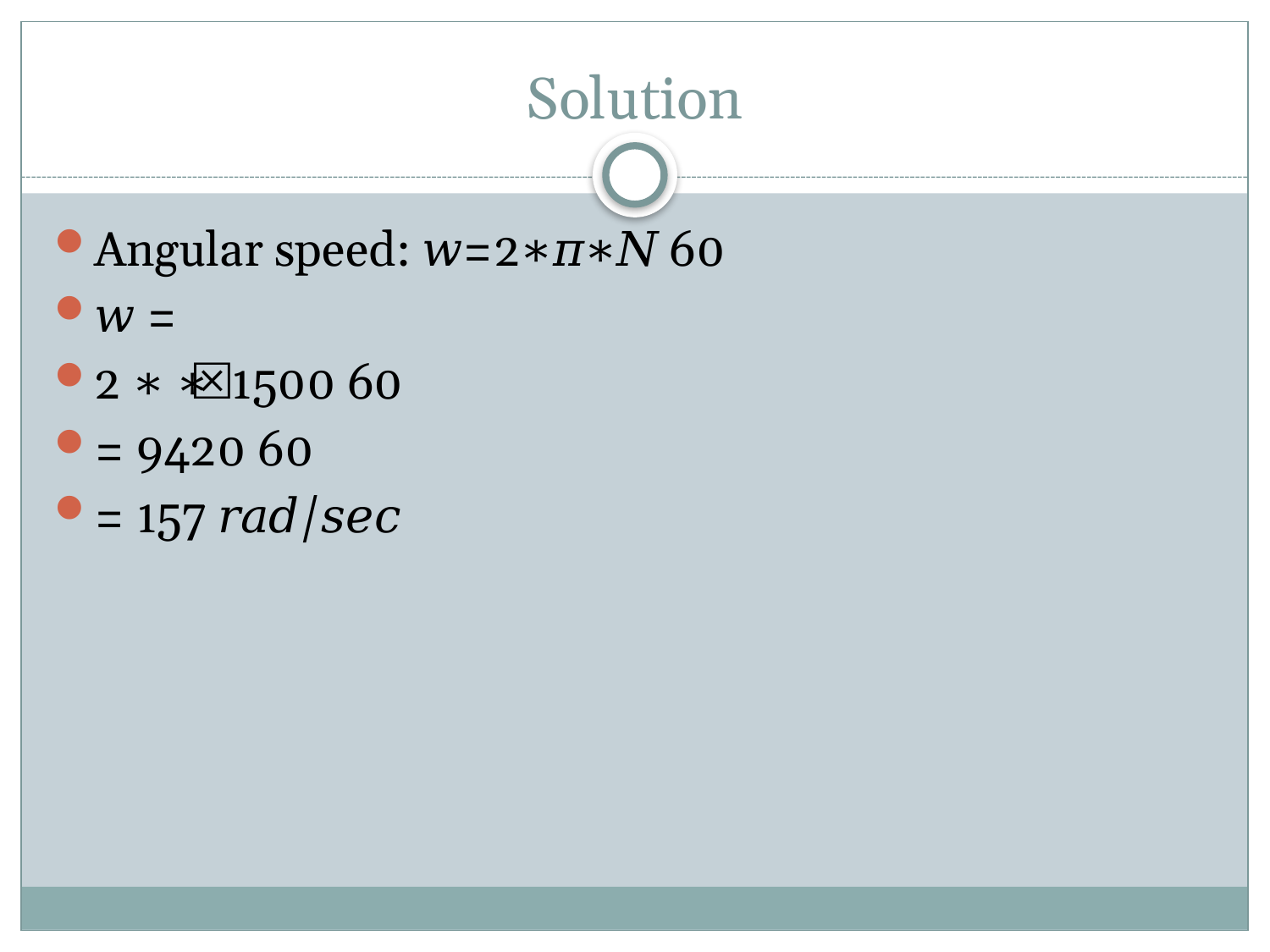

# Solution
Angular speed: 𝑤=2∗𝜋∗𝑁 60
𝑤 =
2 ∗ 𝜋 ∗ 1500 60
= 9420 60
= 157 𝑟𝑎𝑑/𝑠𝑒𝑐